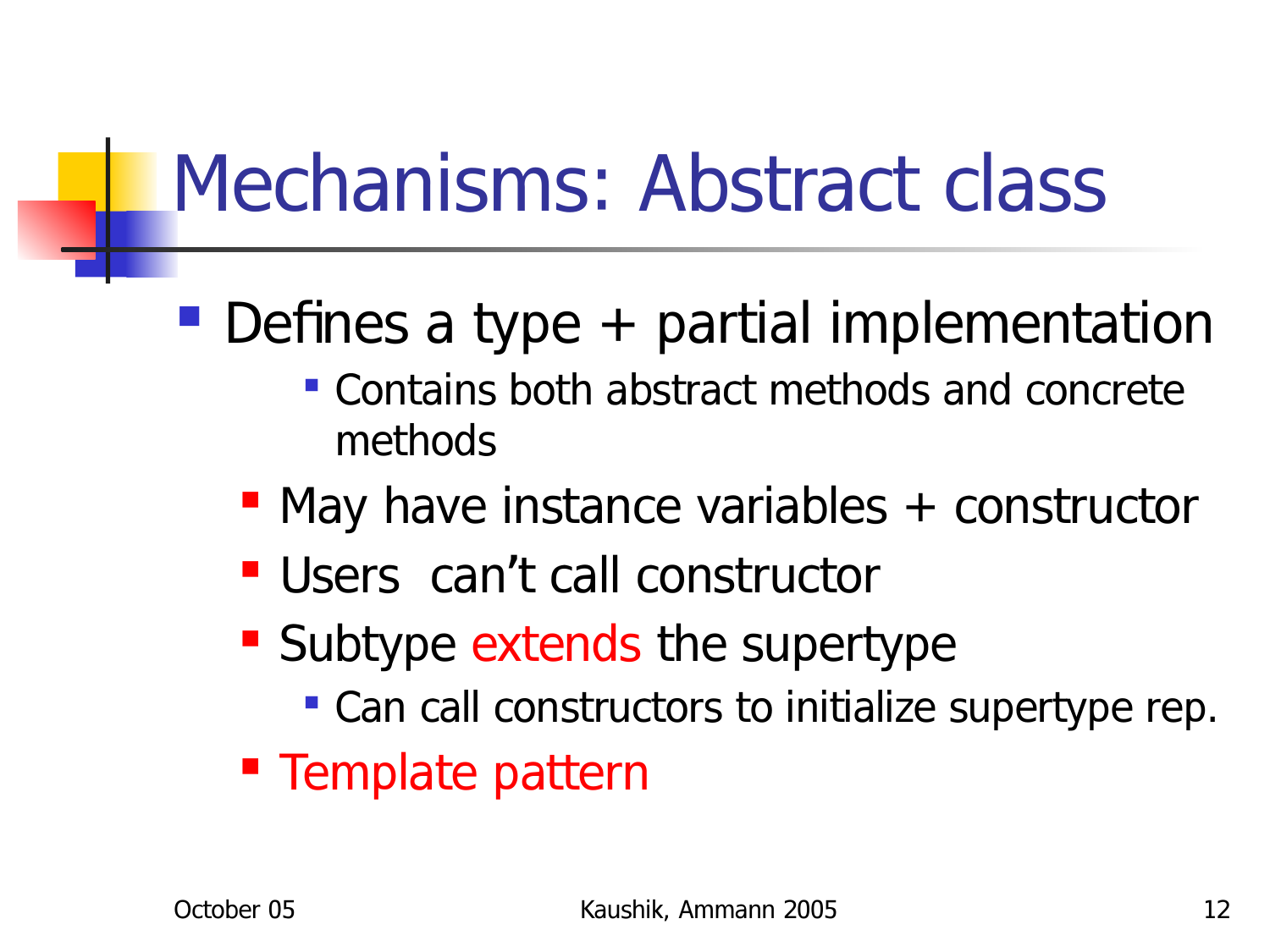

# Mechanisms: Abstract class
Defines a type + partial implementation
Contains both abstract methods and concrete methods
May have instance variables + constructor
Users  can’t call constructor
Subtype extends the supertype
Can call constructors to initialize supertype rep.
Template pattern
October 05
Kaushik, Ammann 2005
12